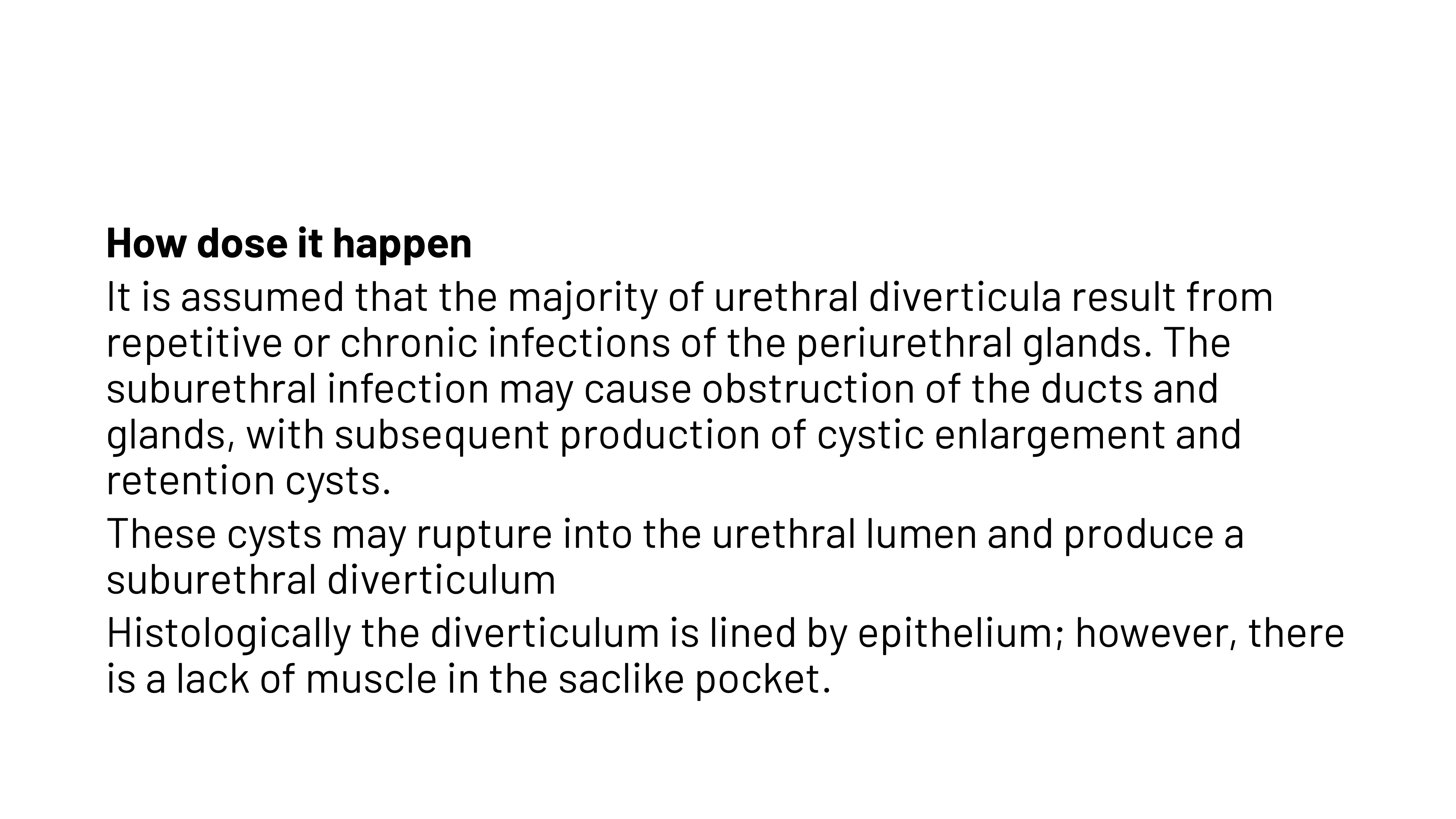

#
How dose it happen
It is assumed that the majority of urethral diverticula result from repetitive or chronic infections of the periurethral glands. The suburethral infection may cause obstruction of the ducts and glands, with subsequent production of cystic enlargement and retention cysts.
These cysts may rupture into the urethral lumen and produce a suburethral diverticulum
Histologically the diverticulum is lined by epithelium; however, there is a lack of muscle in the saclike pocket.